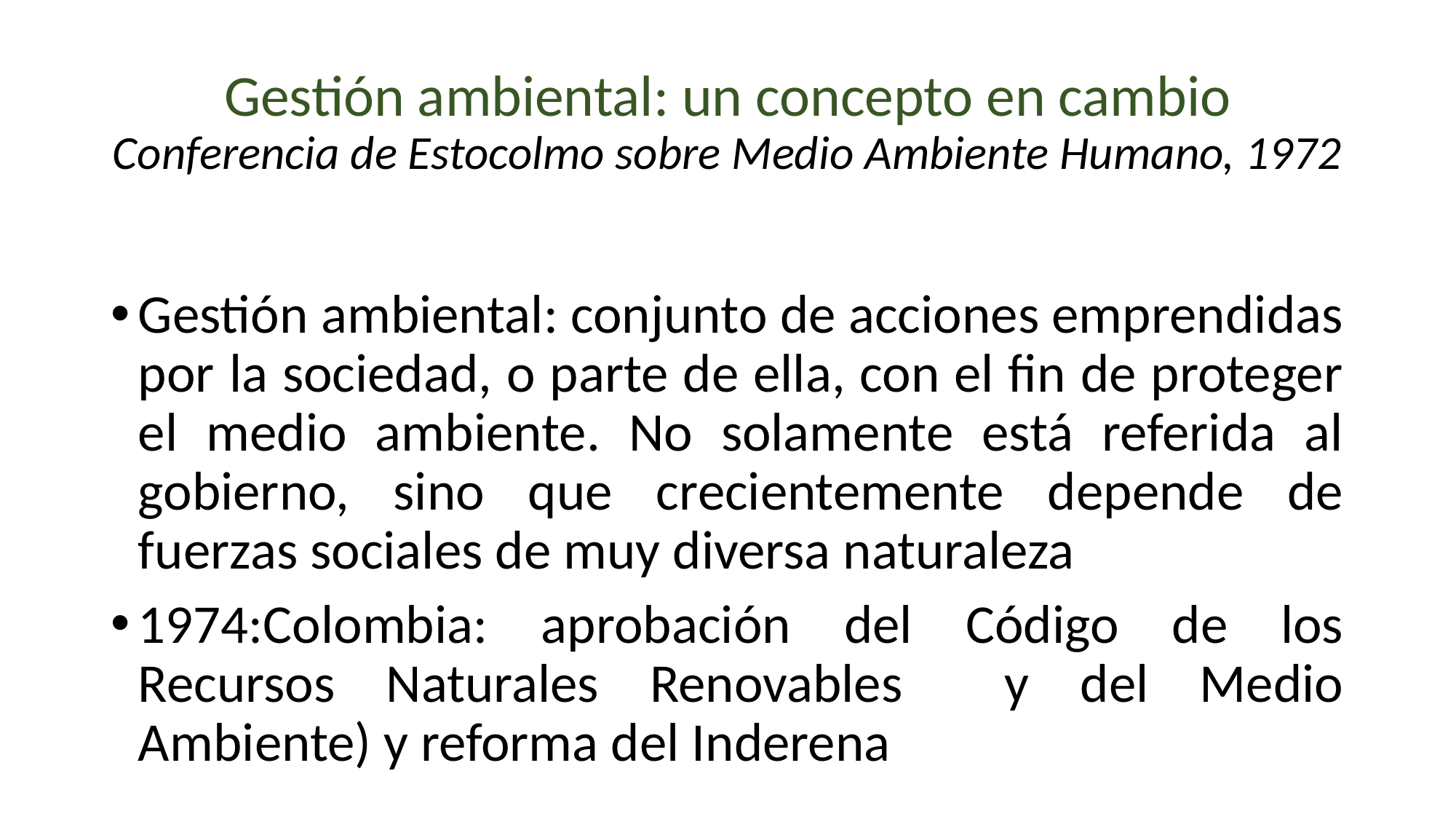

# Gestión ambiental: un concepto en cambio Conferencia de Estocolmo sobre Medio Ambiente Humano, 1972
Gestión ambiental: conjunto de acciones emprendidas por la sociedad, o parte de ella, con el fin de proteger el medio ambiente. No solamente está referida al gobierno, sino que crecientemente depende de fuerzas sociales de muy diversa naturaleza
1974:Colombia: aprobación del Código de los Recursos Naturales Renovables  y del Medio Ambiente) y reforma del Inderena